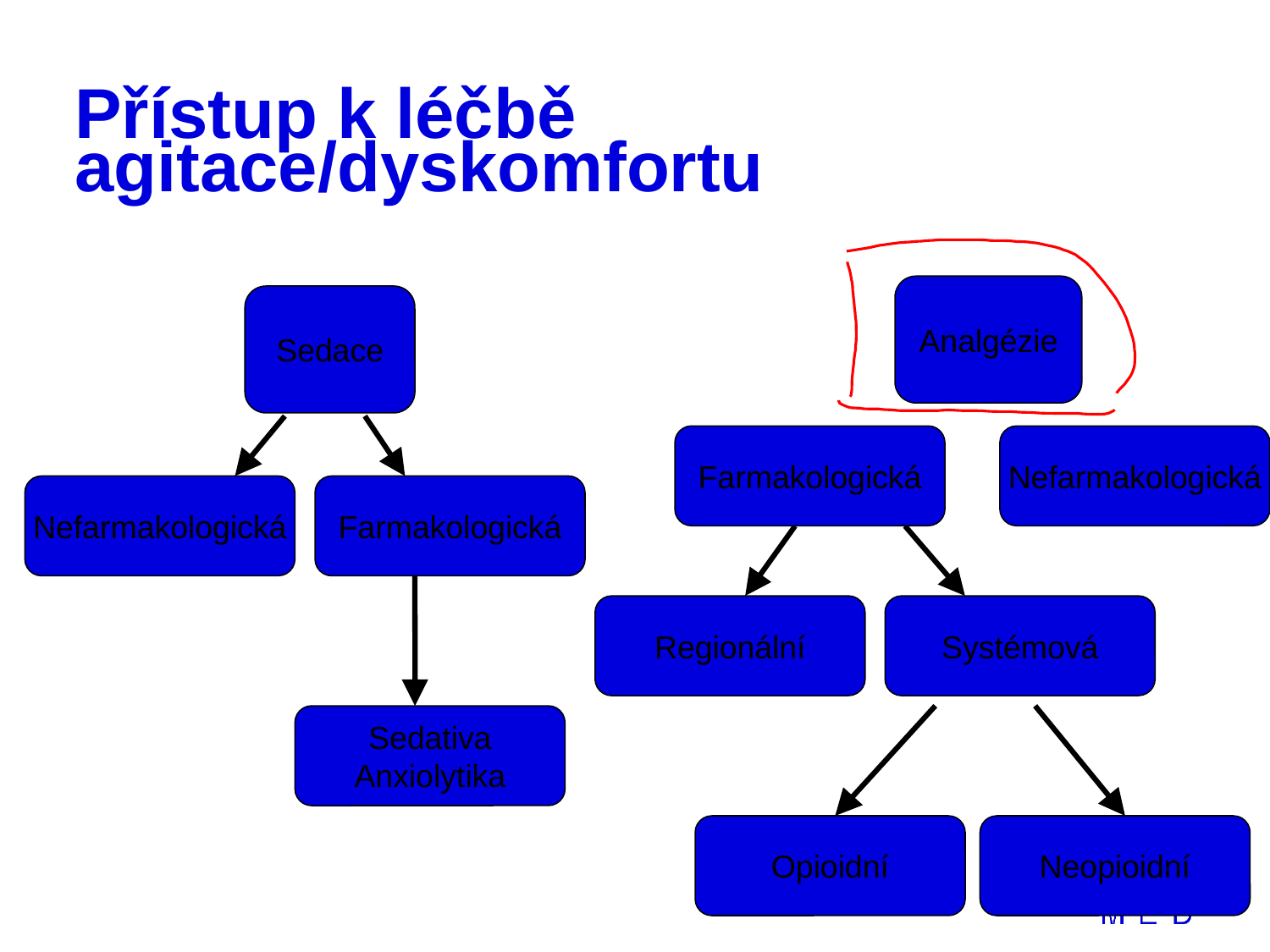

# Přístup k léčbě agitace/dyskomfortu

Analgézie
Sedace

Farmakologická
Nefarmakologická
Nefarmakologická
Farmakologická

Regionální
Systémová
Sedativa
Anxiolytika

Opioidní
Neopioidní